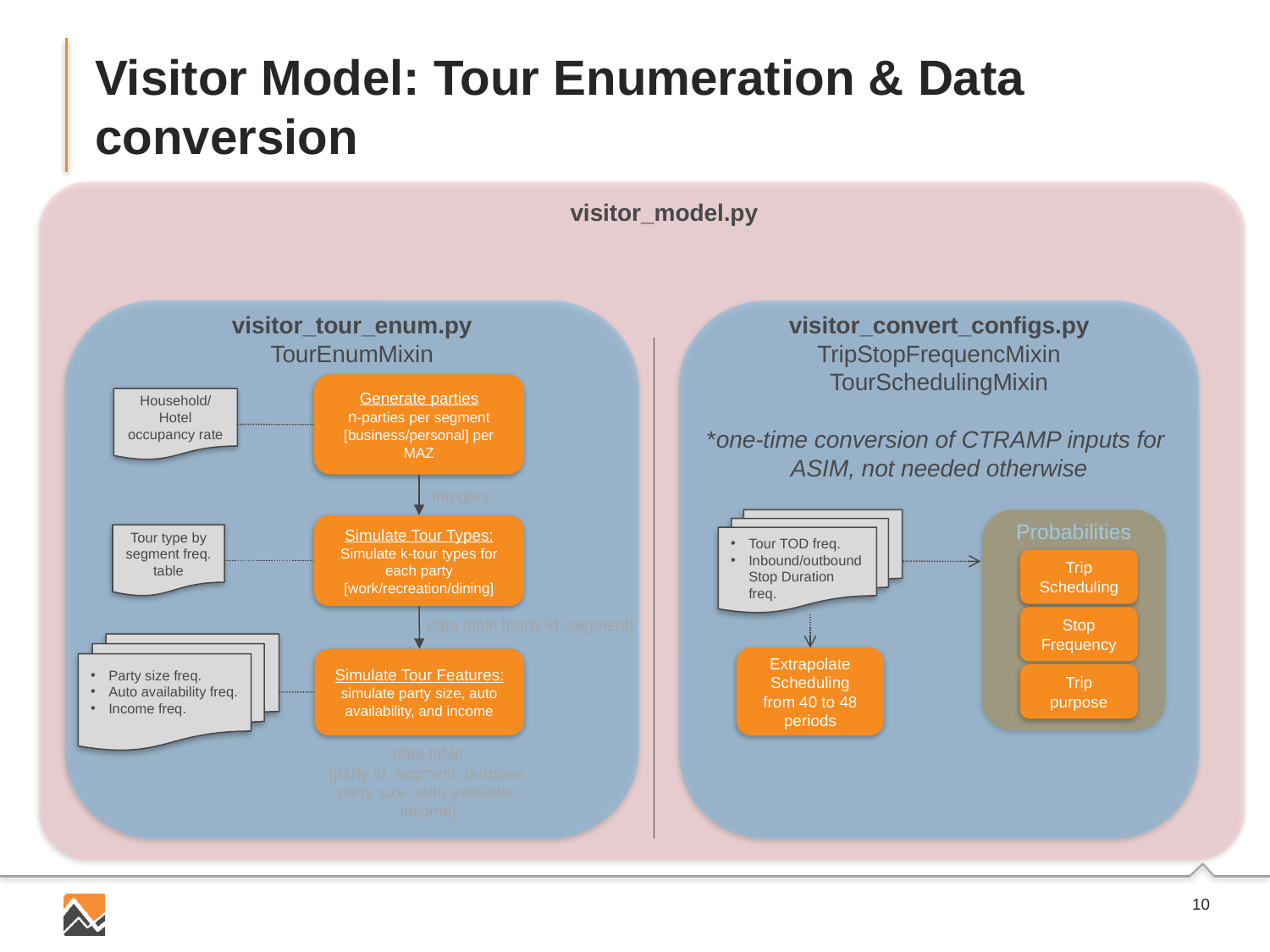

# Visitor Model: Tour Enumeration & Data conversion

visitor_model.py

visitor_convert_configs.py
TripStopFrequencMixin
TourSchedulingMixin
*one-time conversion of CTRAMP inputs for  ASIM, not needed otherwise
visitor_tour_enum.py
TourEnumMixin
Generate parties
n-parties per segment [business/personal] per MAZ
Household/Hotel occupancy rate
Integers
Tour TOD freq.
Inbound/outbound Stop Duration freq.
Probabilities
Simulate Tour Types:
Simulate k-tour types for each party [work/recreation/dining]
Tour type by segment freq. table
Trip Scheduling
Stop Frequency
data table [party id, segment]
Party size freq.
Auto availability freq.
Income freq.
Extrapolate Scheduling from 40 to 48 periods
Simulate Tour Features:
simulate party size, auto availability, and income
Trip purpose
data table
[party id, segment, purpose, party size, auto available, income]